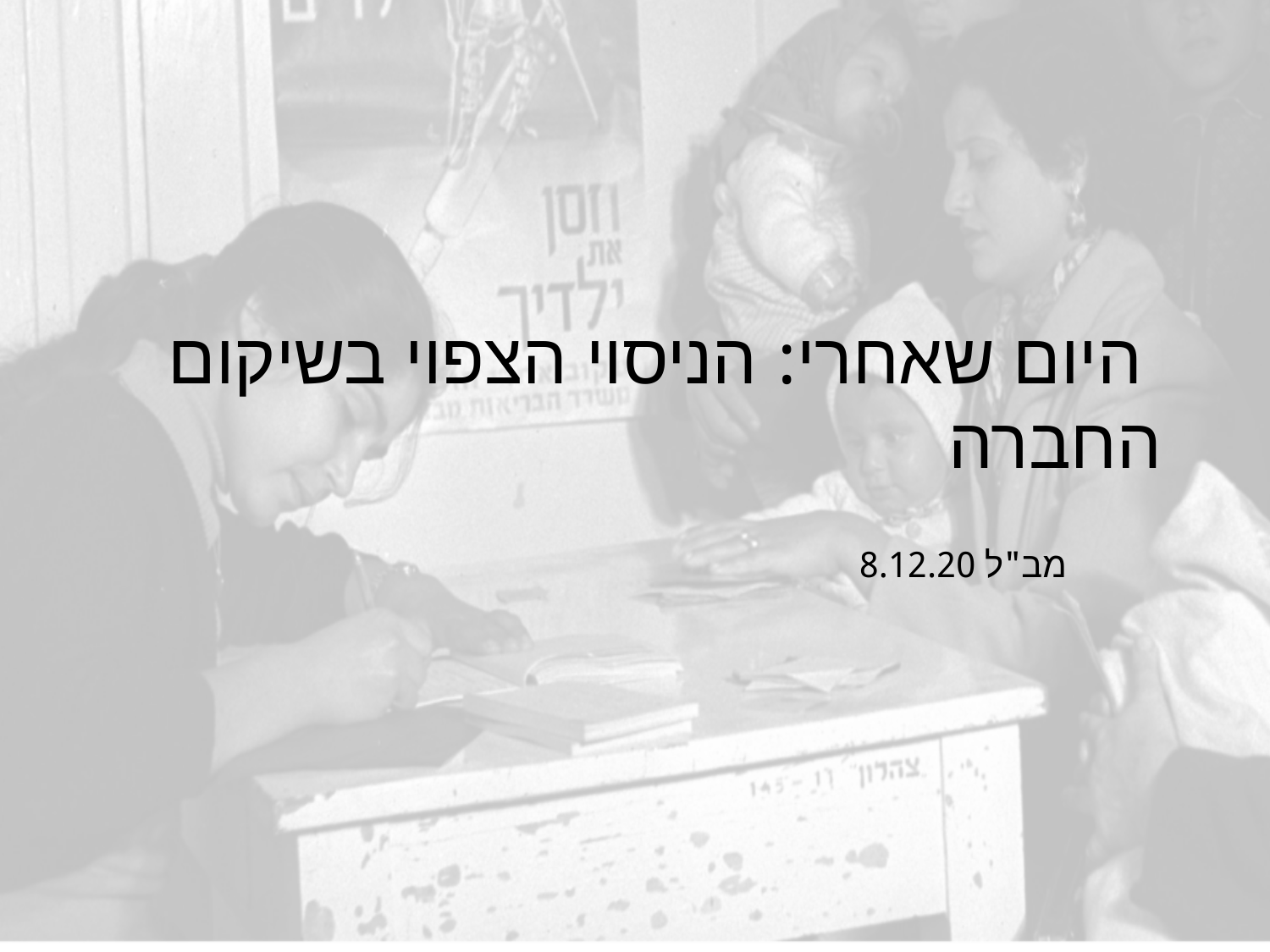

# היום שאחרי: הניסוי הצפוי בשיקום החברה
מב"ל 8.12.20